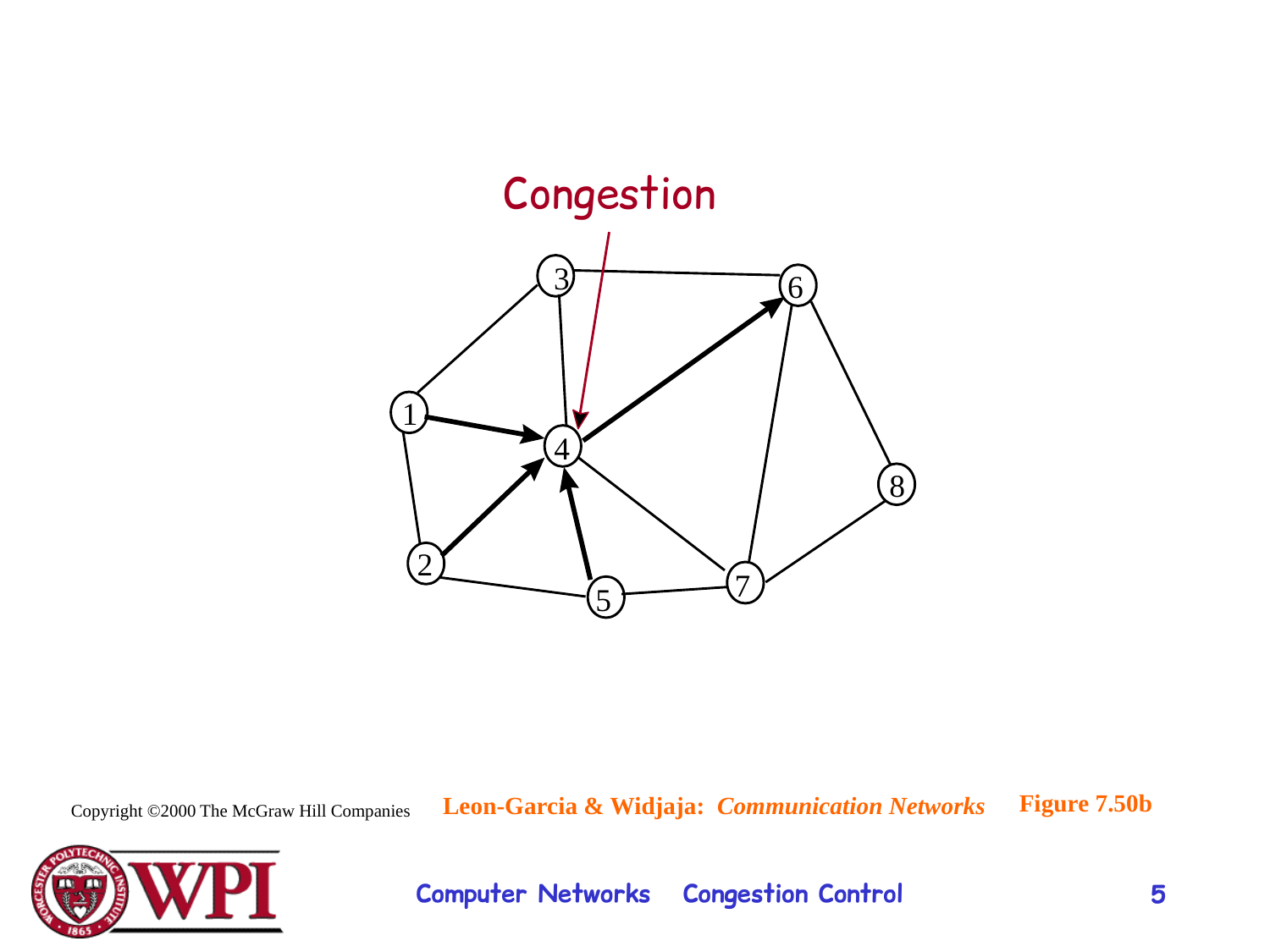

Congestion

3

6

1

4

8

2

7

5

Copyright ©2000 The McGraw Hill Companies
Leon-Garcia & Widjaja:  Communication Networks
Figure 7.50b
Leon-Garcia & Widjaja:  Communication Networks
Leon-Garcia & Widjaja:  Communication Networks
Leon-Garcia & Widjaja:  Communication Networks
Copyright ©2000 The McGraw Hill Companies
Computer Networks   Congestion Control
5